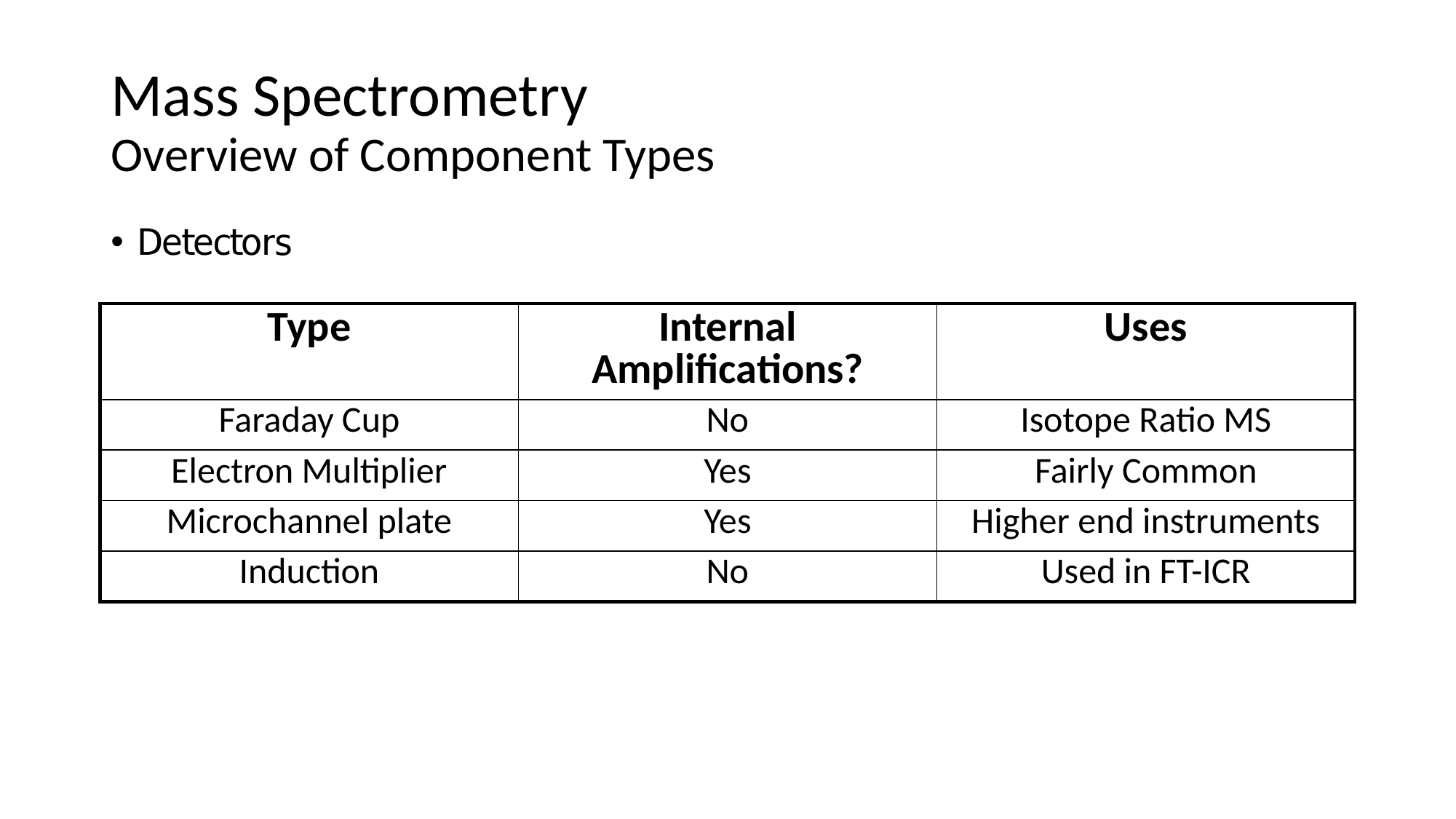

# Mass Spectrometry Overview of Component Types
Detectors

| Type | Internal Amplifications? | Uses |
| --- | --- | --- |
| Faraday Cup | No | Isotope Ratio MS |
| Electron Multiplier | Yes | Fairly Common |
| Microchannel plate | Yes | Higher end instruments |
| Induction | No | Used in FT-ICR |